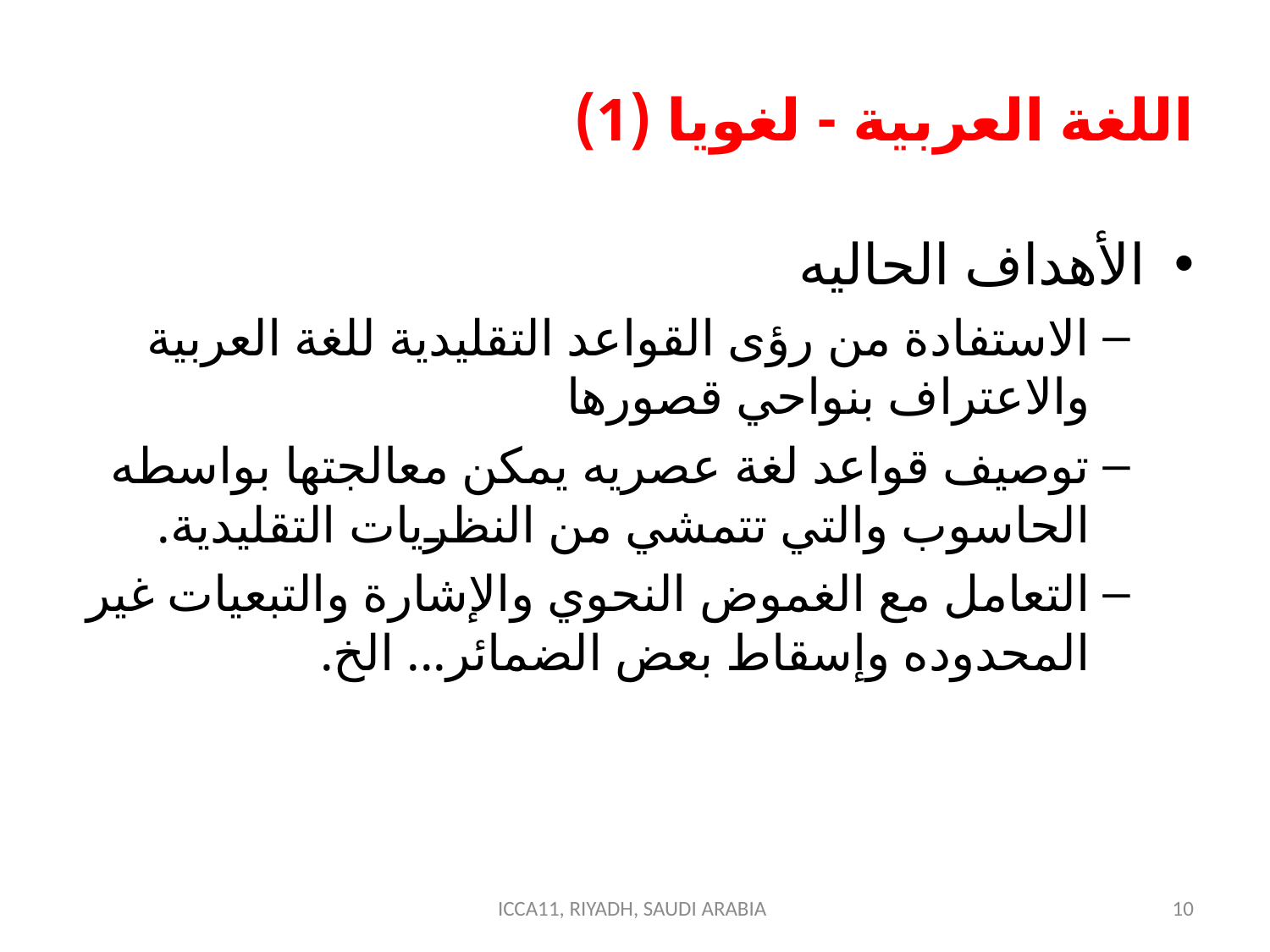

# اللغة العربية - لغويا (1)
الأهداف الحاليه
الاستفادة من رؤى القواعد التقليدية للغة العربية والاعتراف بنواحي قصورها
توصيف قواعد لغة عصريه يمكن معالجتها بواسطه الحاسوب والتي تتمشي من النظريات التقليدية.
التعامل مع الغموض النحوي والإشارة والتبعيات غير المحدوده وإسقاط بعض الضمائر... الخ.
ICCA11, RIYADH, SAUDI ARABIA
10